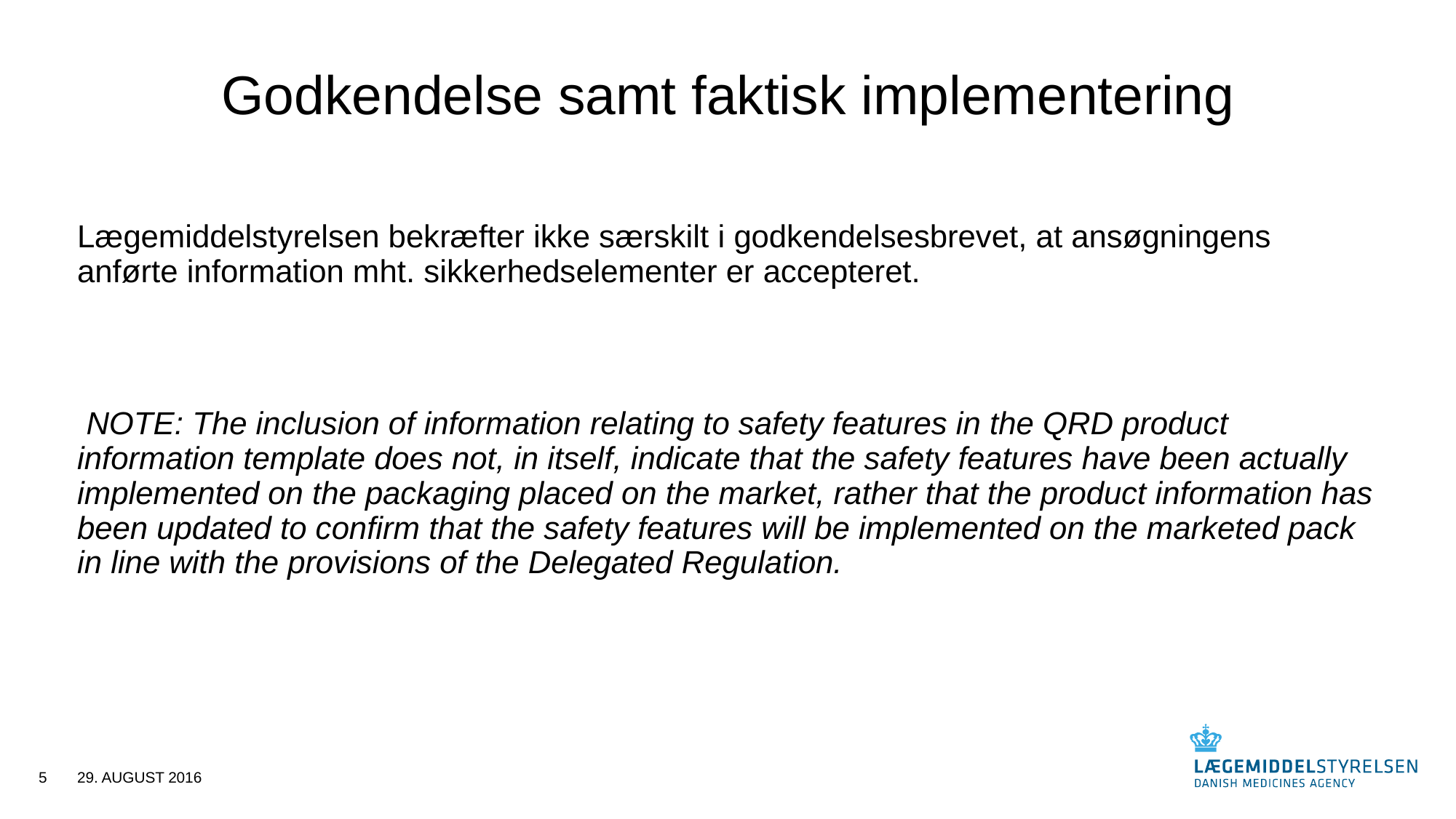

# Godkendelse samt faktisk implementering
Lægemiddelstyrelsen bekræfter ikke særskilt i godkendelsesbrevet, at ansøgningens anførte information mht. sikkerhedselementer er accepteret.

 NOTE: The inclusion of information relating to safety features in the QRD product information template does not, in itself, indicate that the safety features have been actually implemented on the packaging placed on the market, rather that the product information has been updated to confirm that the safety features will be implemented on the marketed pack in line with the provisions of the Delegated Regulation.

5
29. august 2016